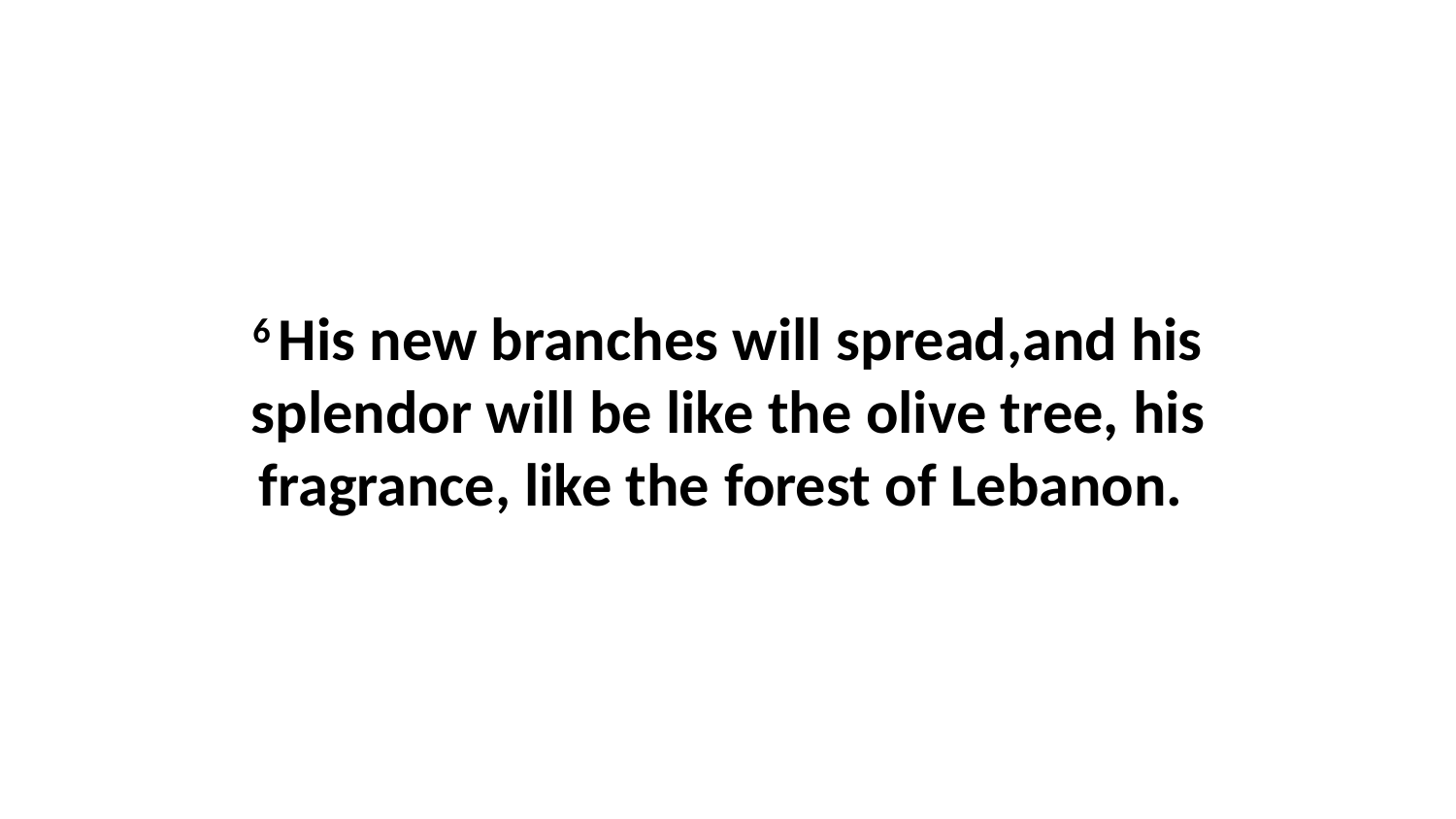

6 His new branches will spread,and his splendor will be like the olive tree, his fragrance, like the forest of Lebanon.